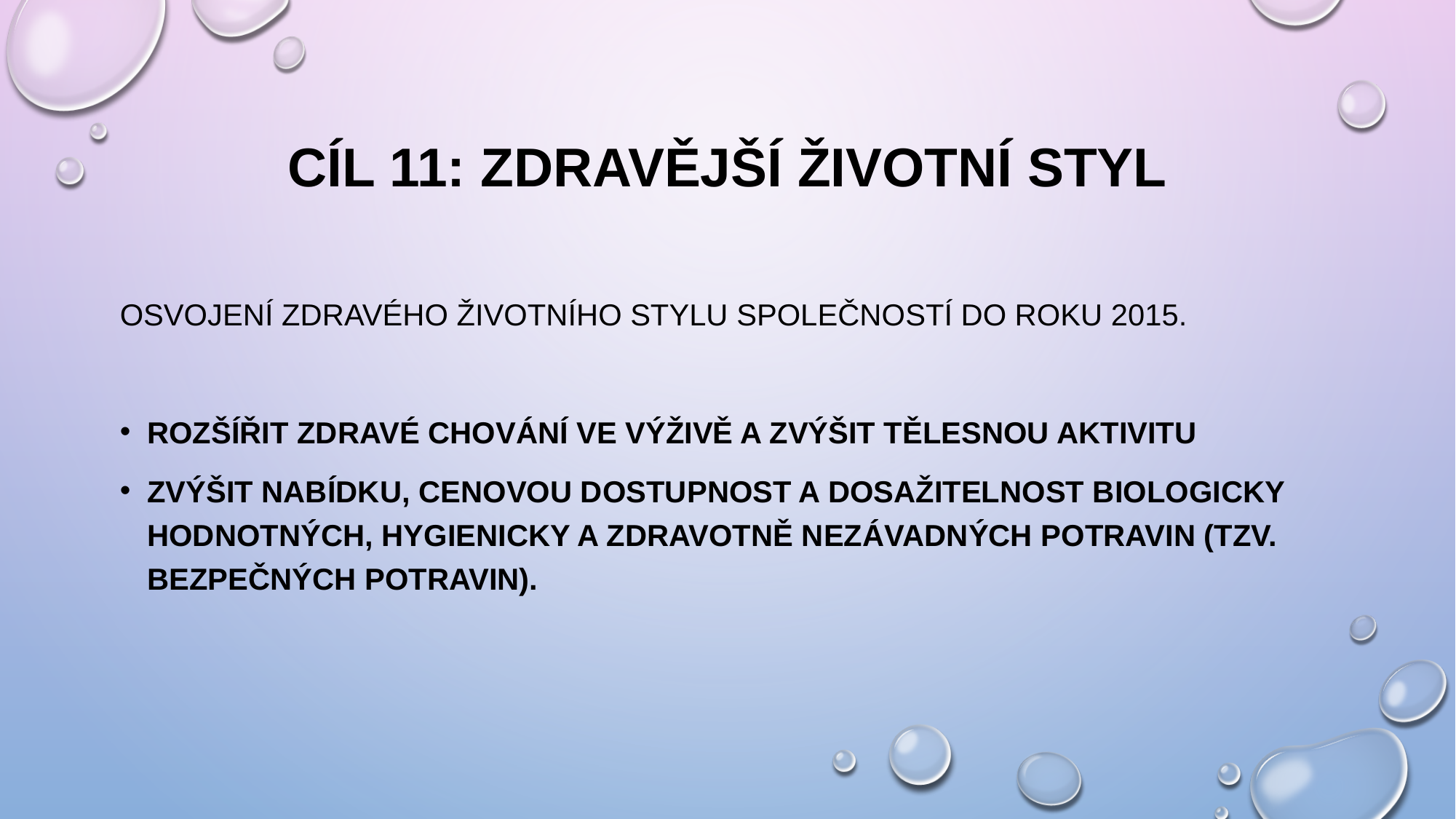

# CÍL 11: ZDRAVĚJŠÍ ŽIVOTNÍ STYL
Osvojení zdravého životního stylu společností do roku 2015.

Rozšířit zdravé chování ve výživě a zvýšit tělesnou aktivitu
Zvýšit nabídku, cenovou dostupnost a dosažitelnost biologicky hodnotných, hygienicky a zdravotně nezávadných potravin (tzv. bezpečných potravin).